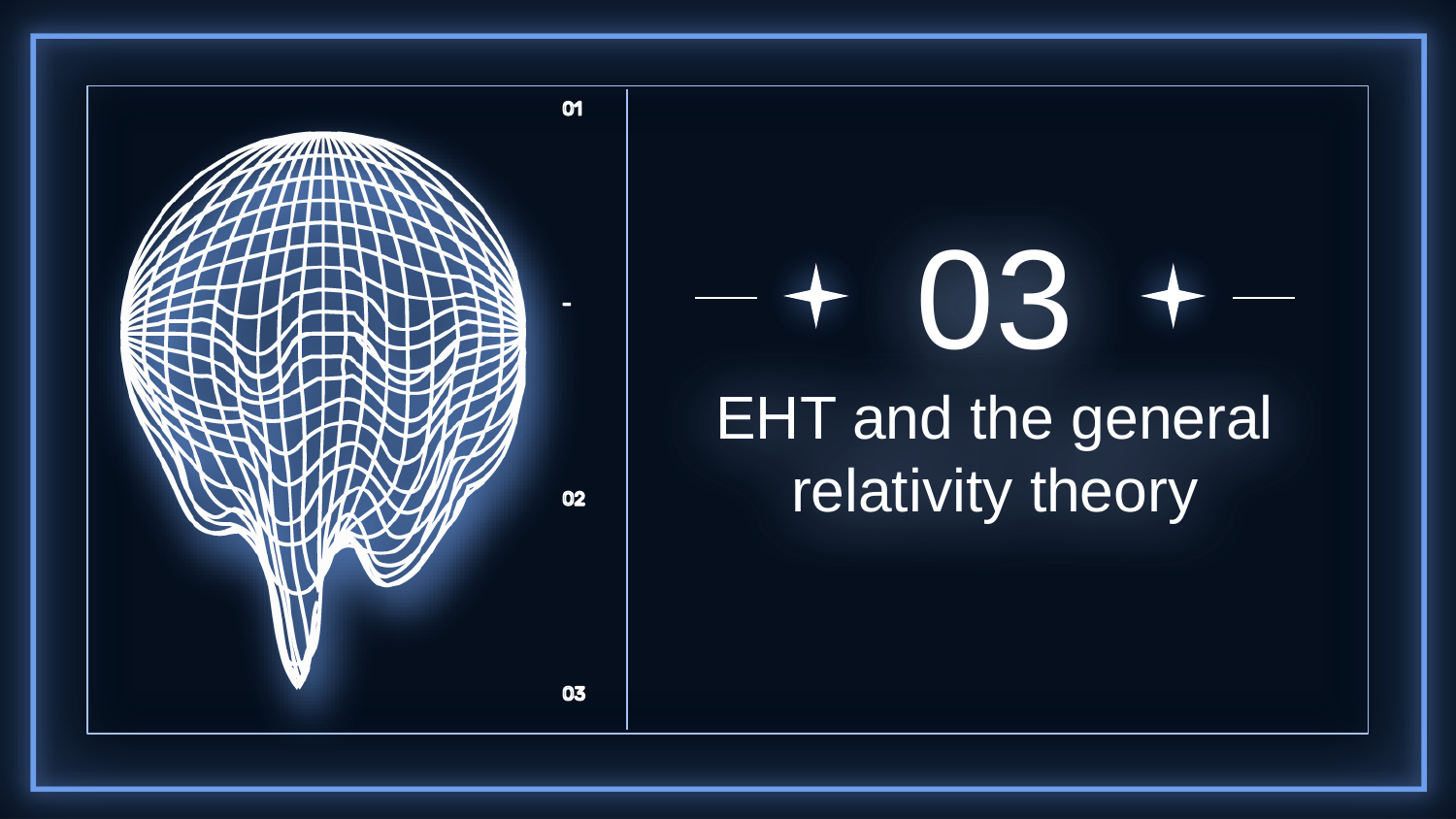

03

# EHT and the general relativity theory